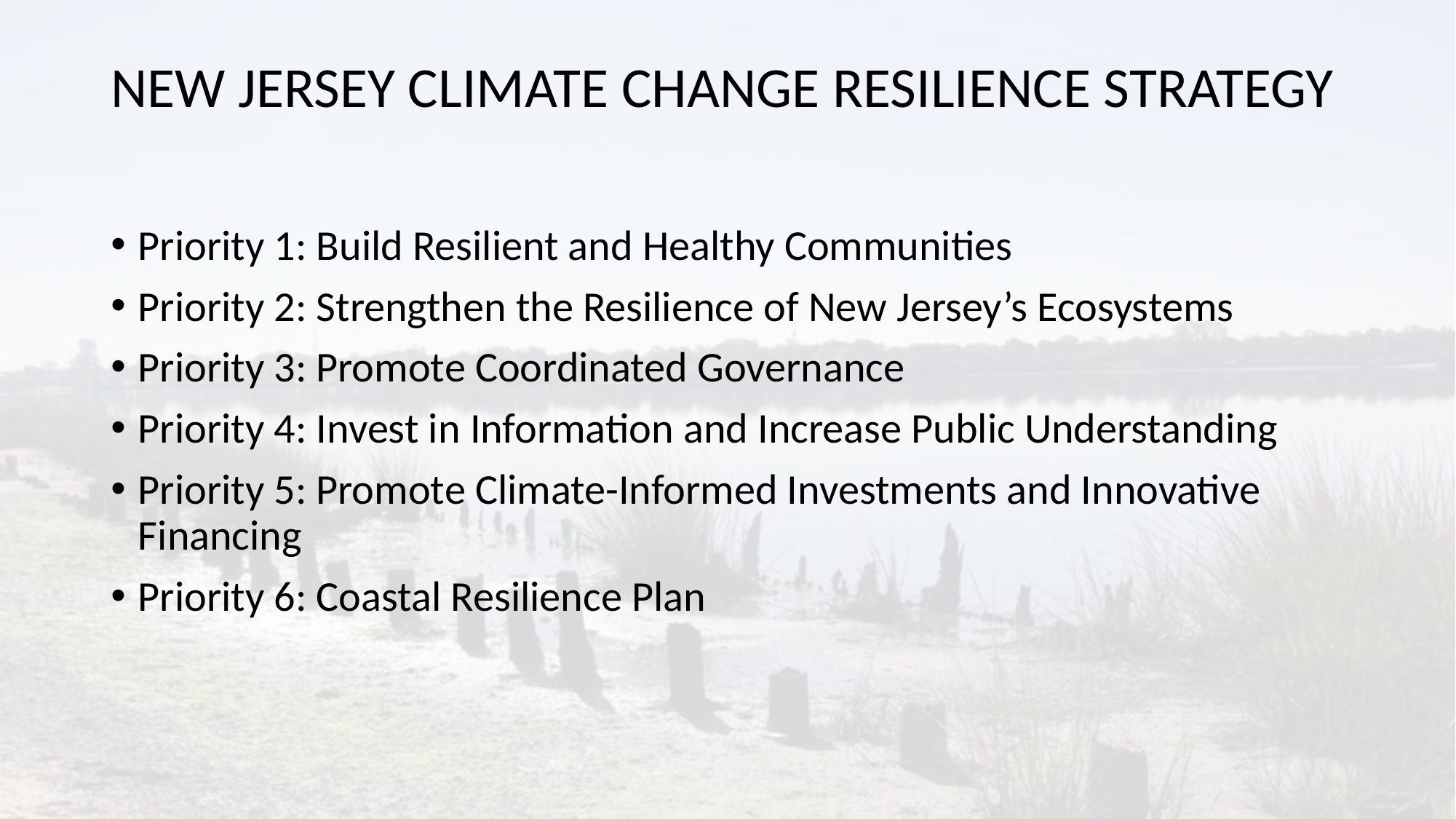

# NEW JERSEY CLIMATE CHANGE RESILIENCE STRATEGY
Priority 1: Build Resilient and Healthy Communities
Priority 2: Strengthen the Resilience of New Jersey’s Ecosystems
Priority 3: Promote Coordinated Governance
Priority 4: Invest in Information and Increase Public Understanding
Priority 5: Promote Climate-Informed Investments and Innovative Financing
Priority 6: Coastal Resilience Plan